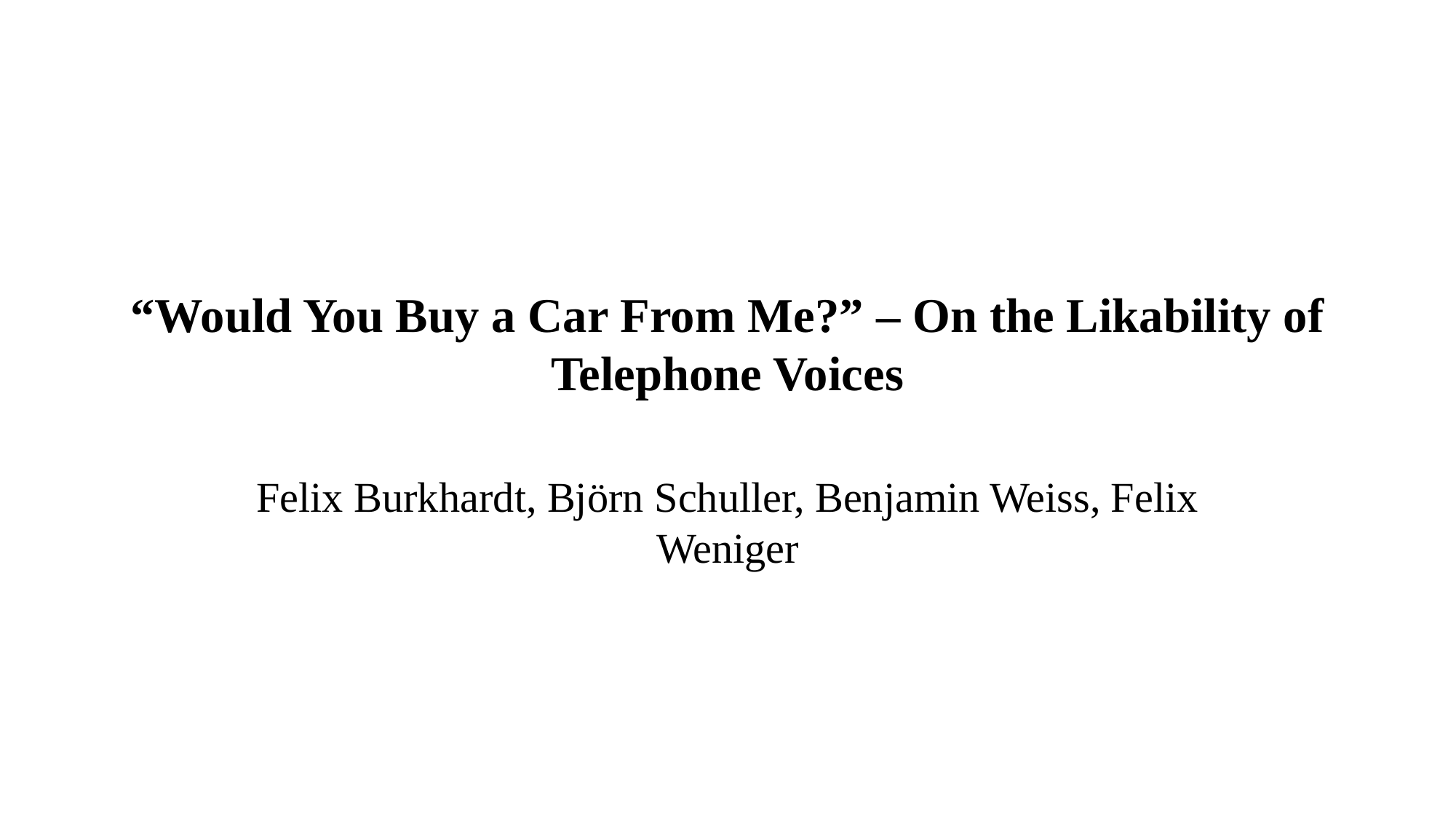

# “Would You Buy a Car From Me?” – On the Likability of Telephone Voices
Felix Burkhardt, Björn Schuller, Benjamin Weiss, Felix Weniger